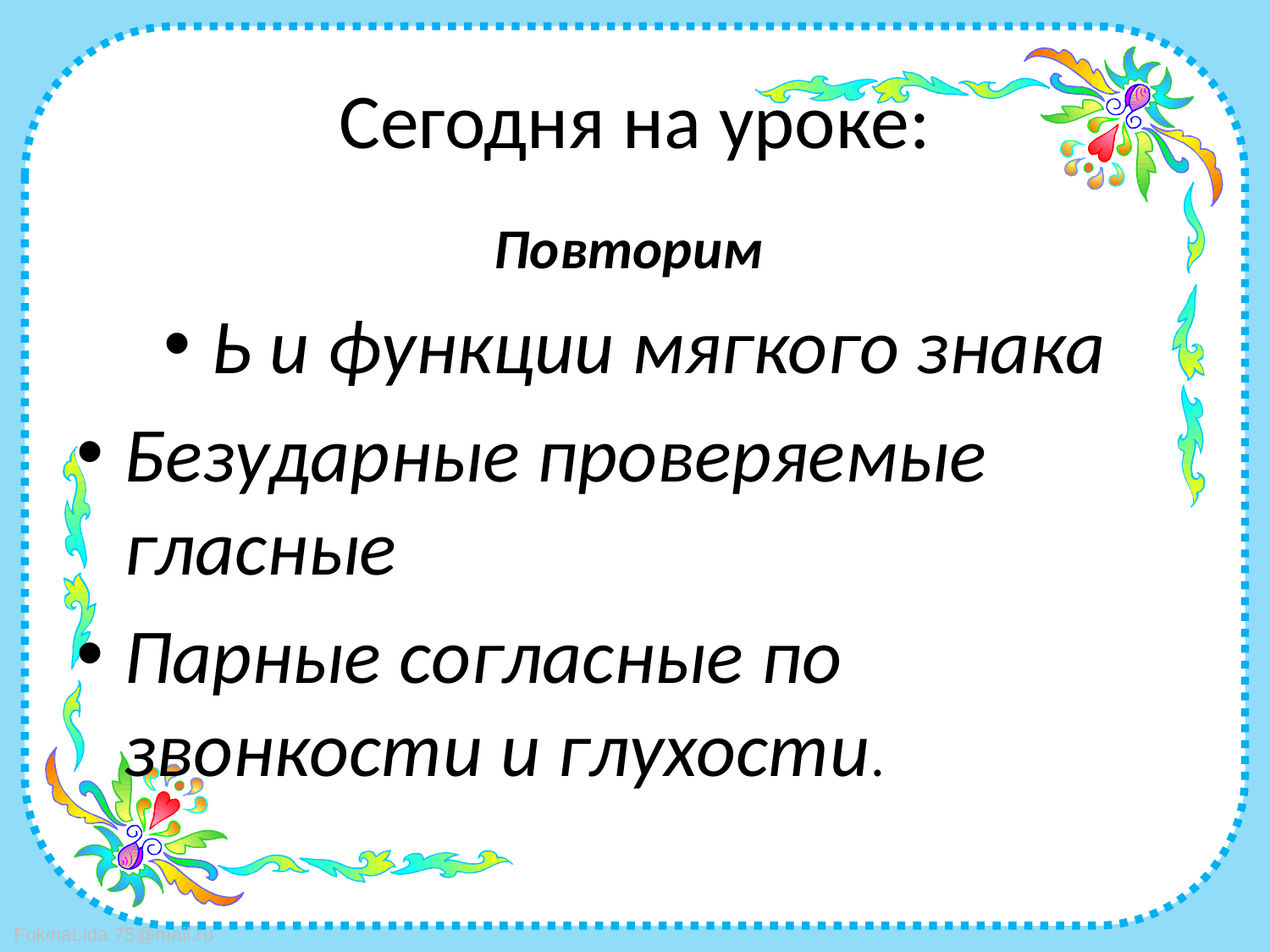

# Сегодня на уроке:
Повторим
Ь и функции мягкого знака
Безударные проверяемые гласные
Парные согласные по звонкости и глухости.